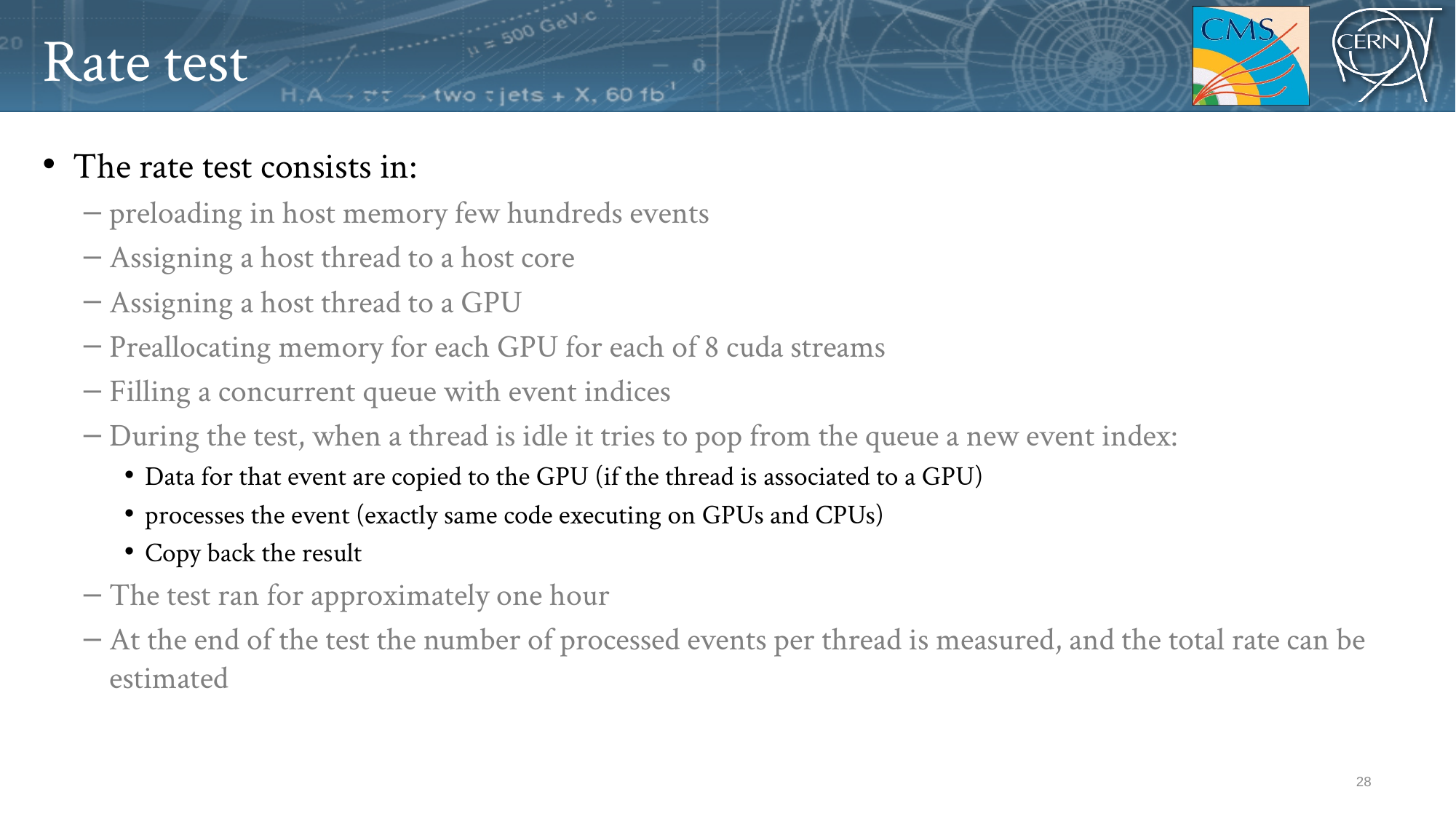

# Rate test
The rate test consists in:
preloading in host memory few hundreds events
Assigning a host thread to a host core
Assigning a host thread to a GPU
Preallocating memory for each GPU for each of 8 cuda streams
Filling a concurrent queue with event indices
During the test, when a thread is idle it tries to pop from the queue a new event index:
Data for that event are copied to the GPU (if the thread is associated to a GPU)
processes the event (exactly same code executing on GPUs and CPUs)
Copy back the result
The test ran for approximately one hour
At the end of the test the number of processed events per thread is measured, and the total rate can be estimated

28